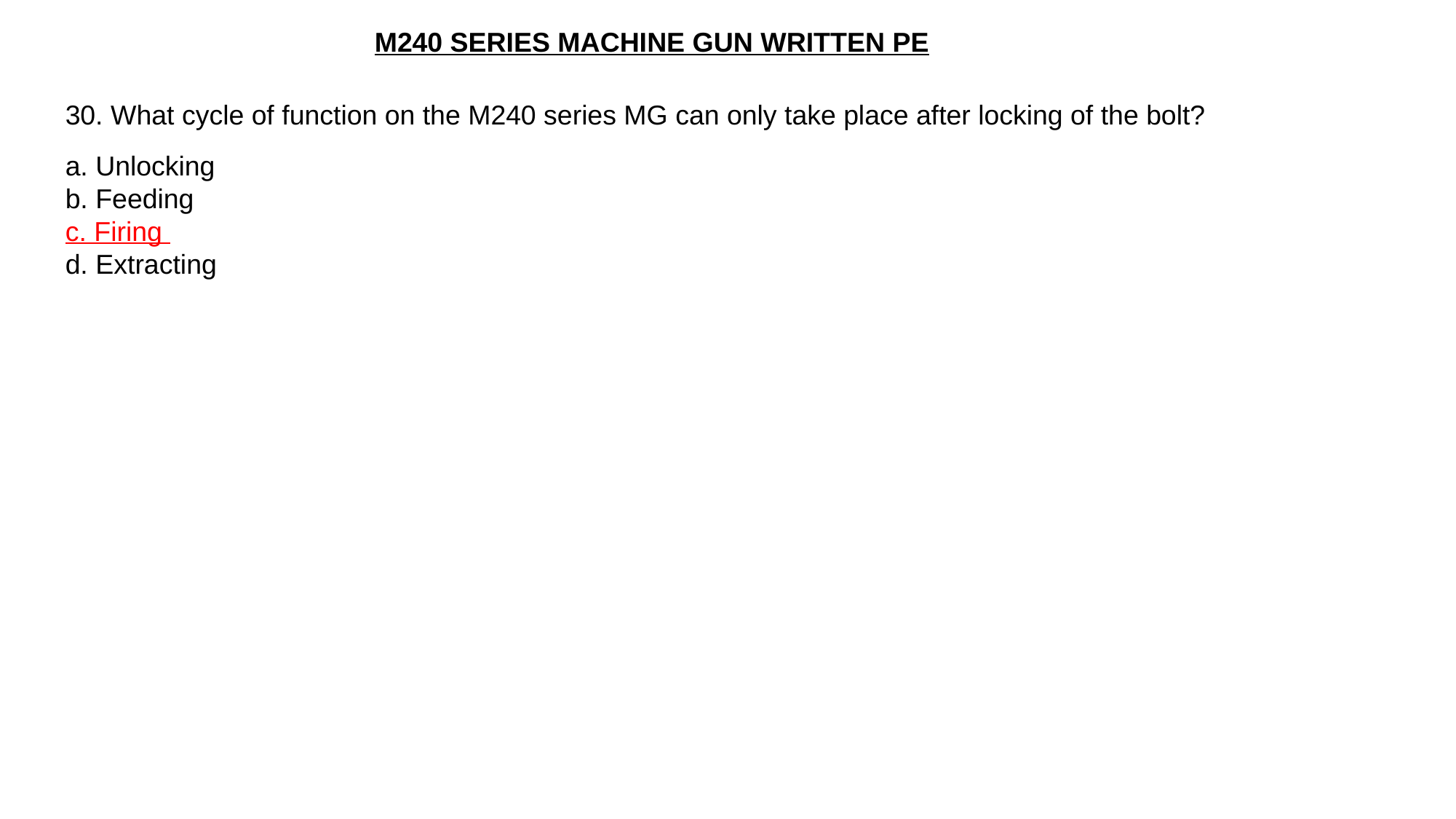

M240 SERIES MACHINE GUN WRITTEN PE
30. What cycle of function on the M240 series MG can only take place after locking of the bolt?

a. Unlocking
b. Feeding
c. Firing
d. Extracting